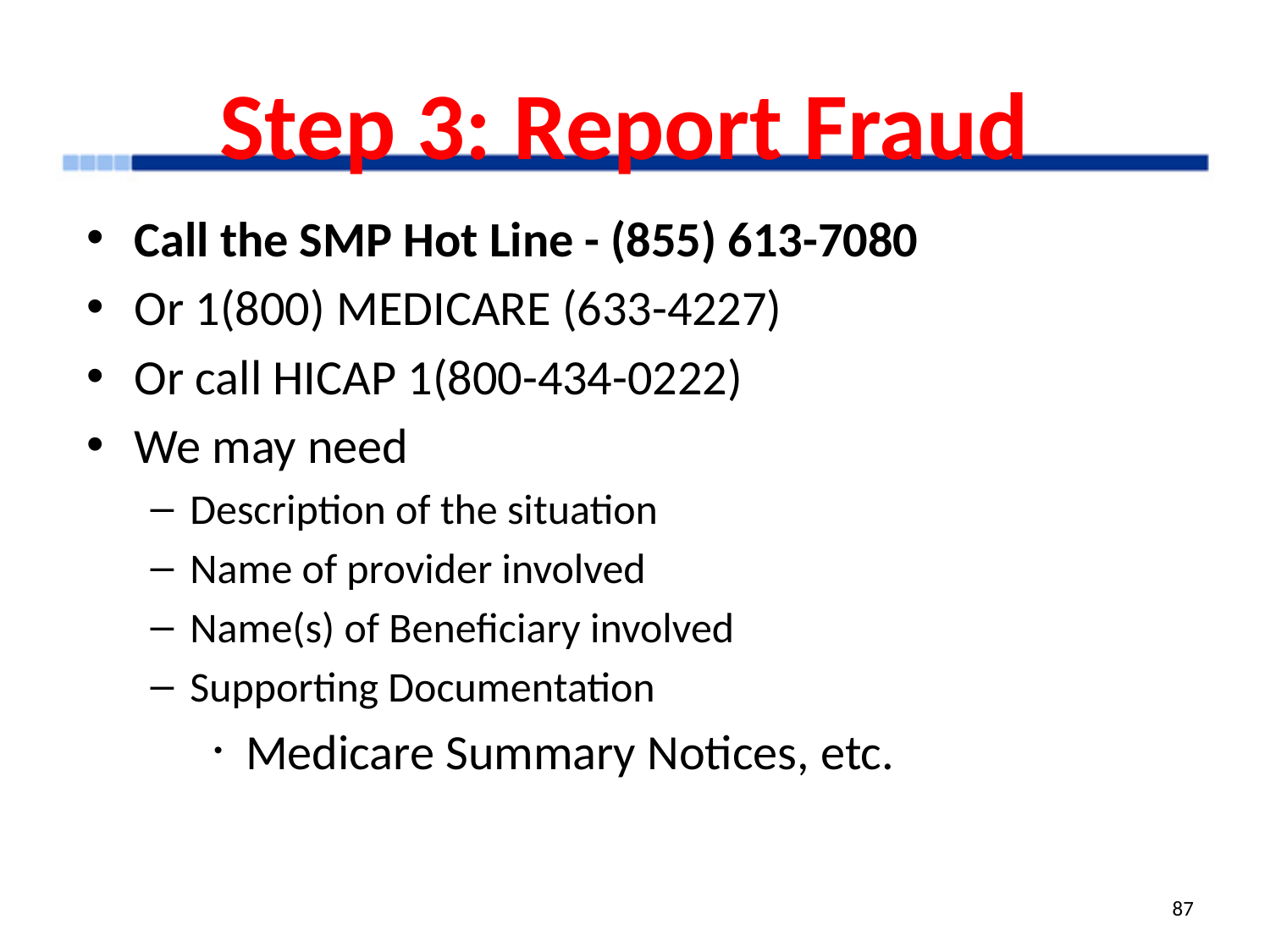

# Step 3: Report Fraud
Call the SMP Hot Line - (855) 613-7080
Or 1(800) MEDICARE (633-4227)
Or call HICAP 1(800-434-0222)
We may need
Description of the situation
Name of provider involved
Name(s) of Beneficiary involved
Supporting Documentation
Medicare Summary Notices, etc.
87